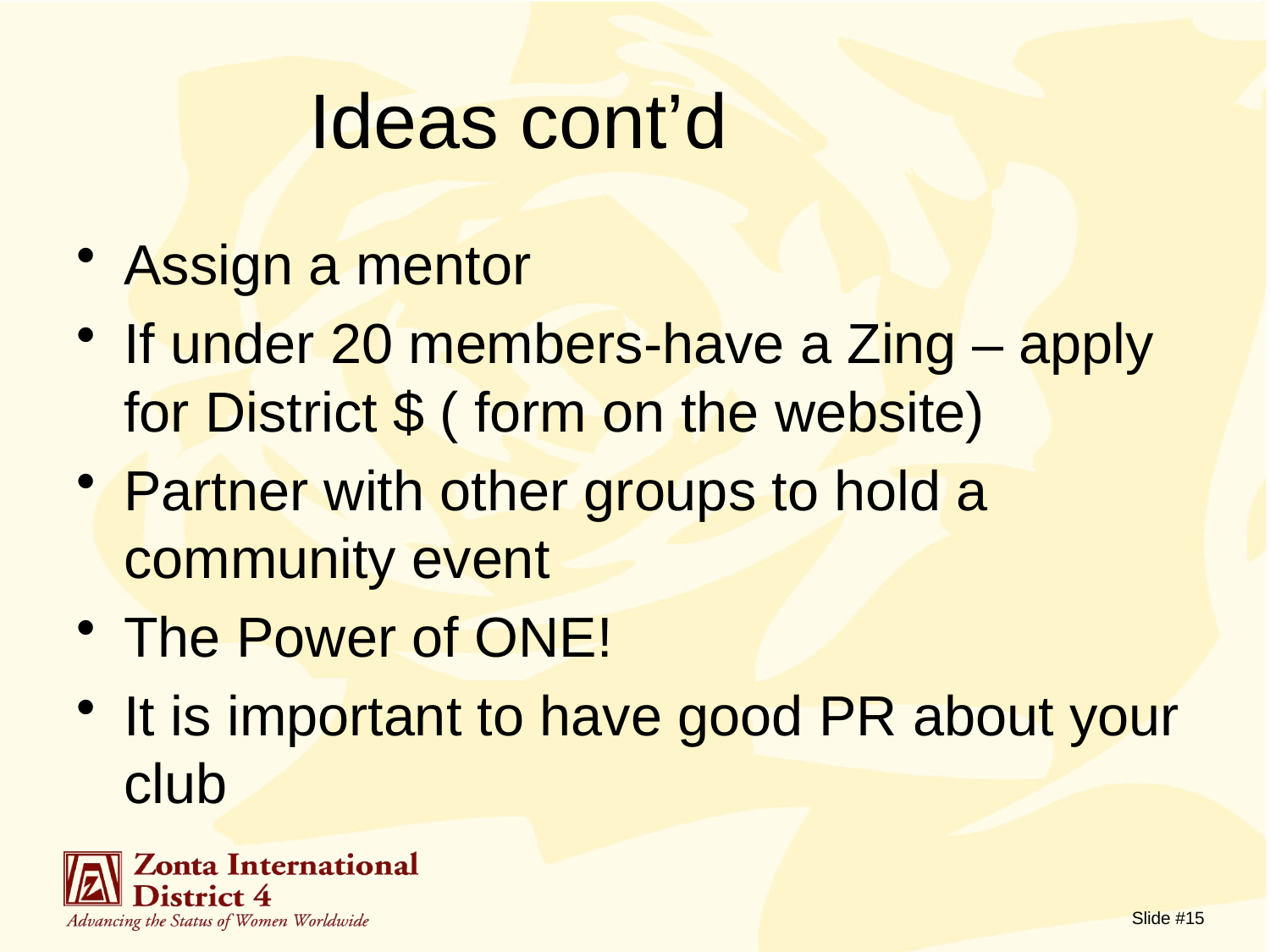

# Ideas cont’d
Assign a mentor
If under 20 members-have a Zing – apply for District $ ( form on the website)
Partner with other groups to hold a community event
The Power of ONE!
It is important to have good PR about your club